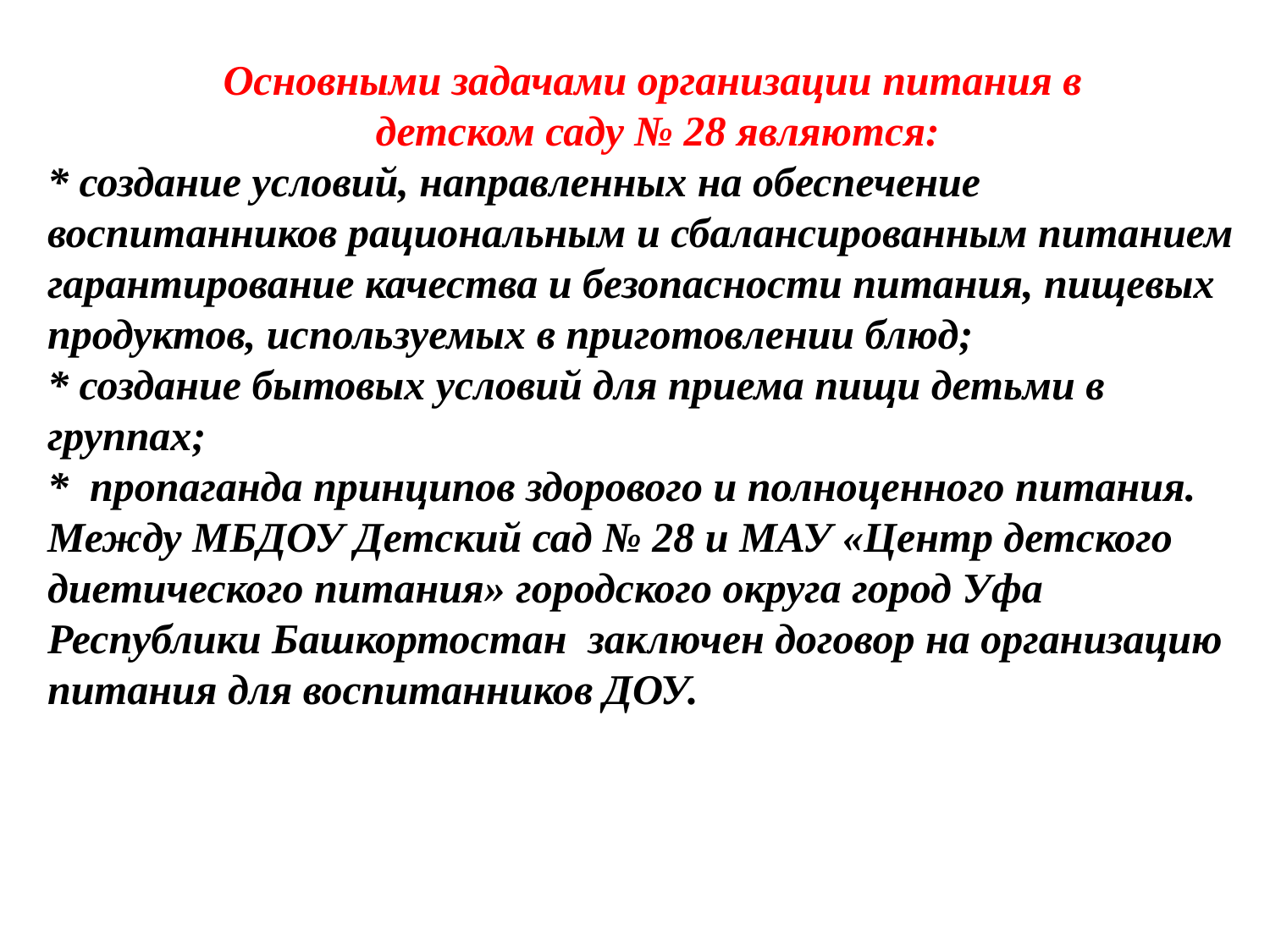

Основными задачами организации питания в
 детском саду № 28 являются:
* создание условий, направленных на обеспечение воспитанников рациональным и сбалансированным питанием
гарантирование качества и безопасности питания, пищевых продуктов, используемых в приготовлении блюд;
* создание бытовых условий для приема пищи детьми в группах;
*  пропаганда принципов здорового и полноценного питания.
Между МБДОУ Детский сад № 28 и МАУ «Центр детского диетического питания» городского округа город Уфа Республики Башкортостан  заключен договор на организацию питания для воспитанников ДОУ.